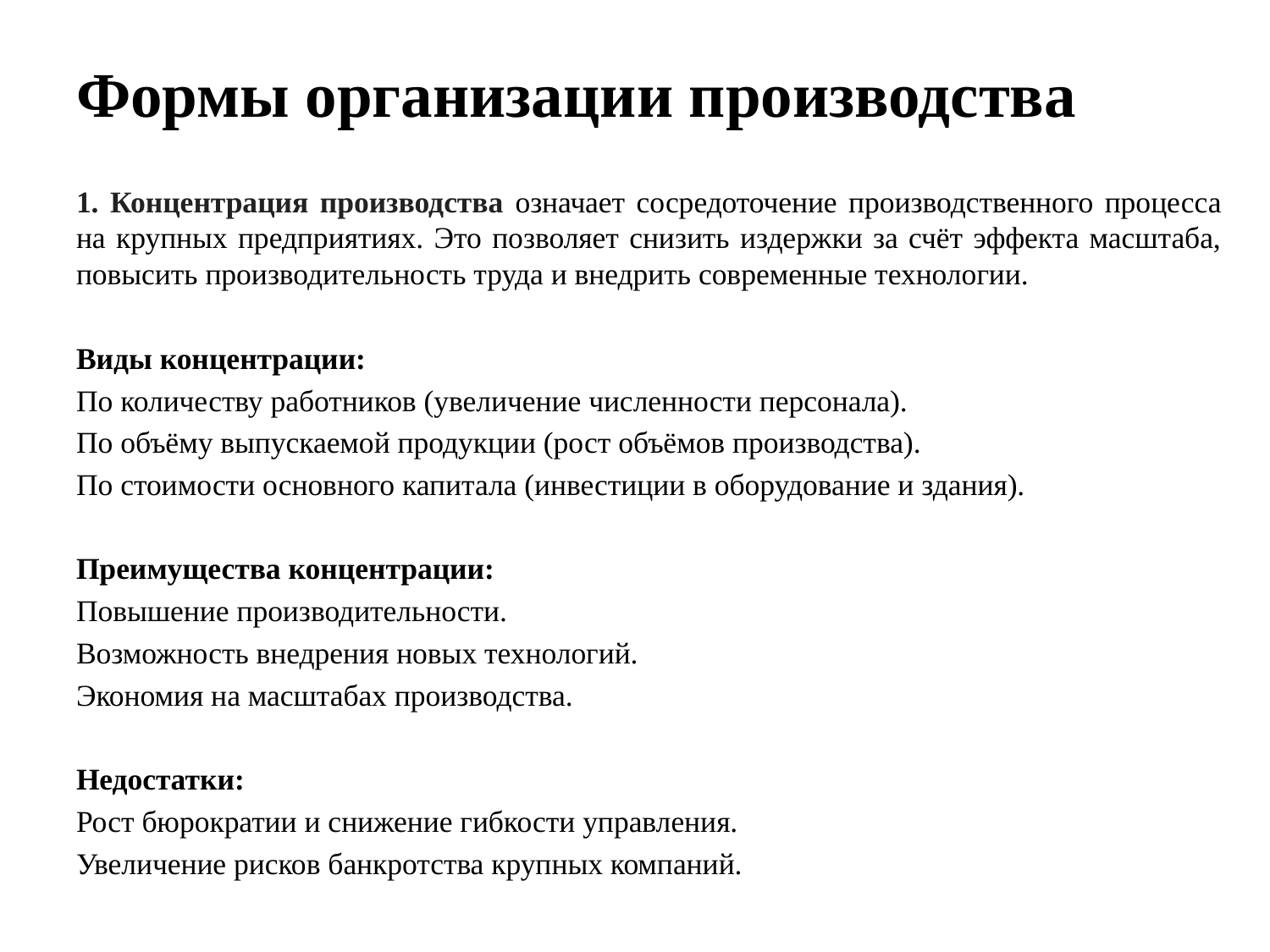

# Формы организации производства
1. Концентрация производства означает сосредоточение производственного процесса на крупных предприятиях. Это позволяет снизить издержки за счёт эффекта масштаба, повысить производительность труда и внедрить современные технологии.

Виды концентрации:
По количеству работников (увеличение численности персонала).
По объёму выпускаемой продукции (рост объёмов производства).
По стоимости основного капитала (инвестиции в оборудование и здания).

Преимущества концентрации:
Повышение производительности.
Возможность внедрения новых технологий.
Экономия на масштабах производства.

Недостатки:
Рост бюрократии и снижение гибкости управления.
Увеличение рисков банкротства крупных компаний.